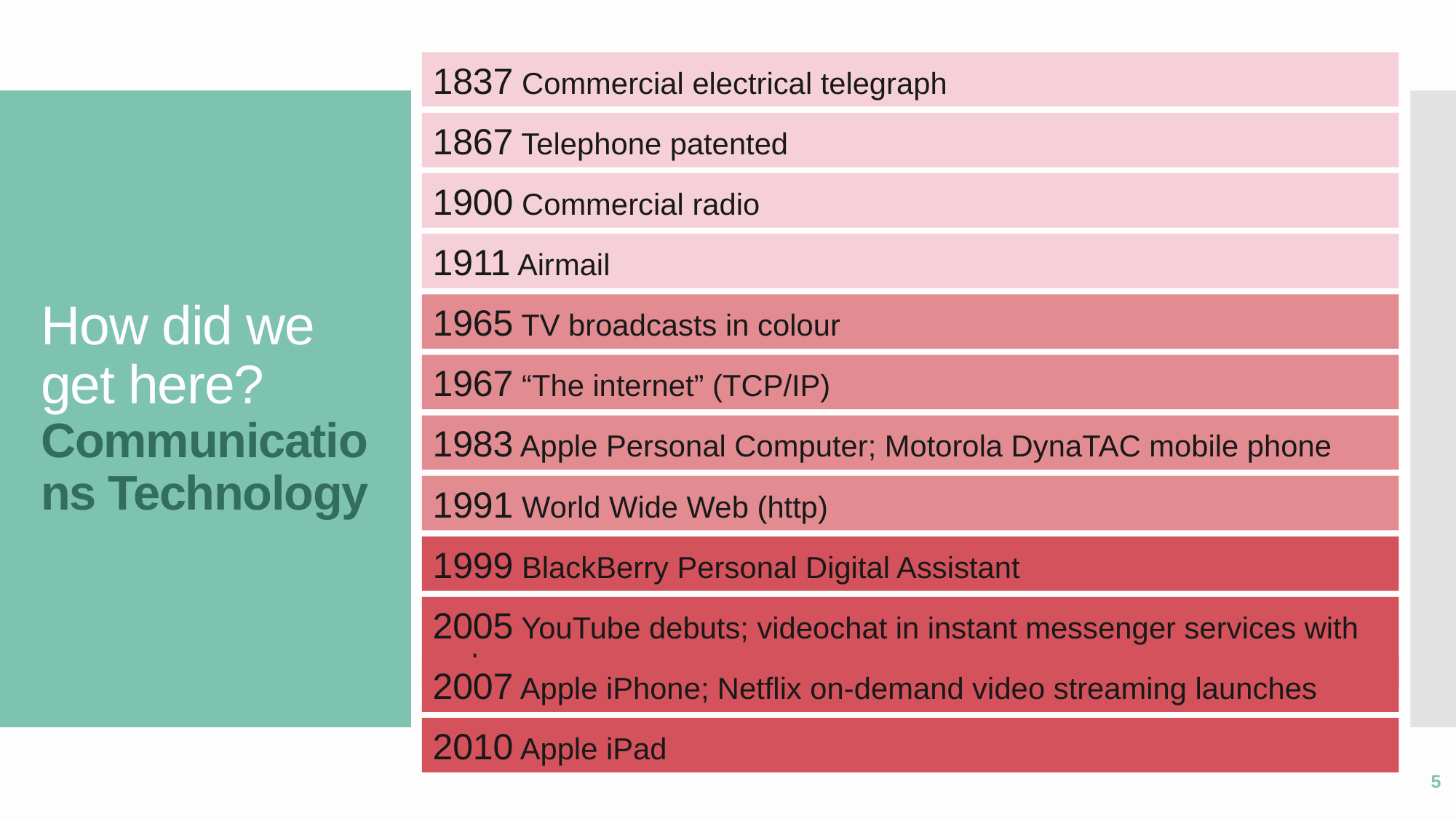

1837 Commercial electrical telegraph
1867 Telephone patented
# How did we get here? Communications Technology
1900 Commercial radio
1911 Airmail
1965 TV broadcasts in colour
1967 “The internet” (TCP/IP)
1983 Apple Personal Computer; Motorola DynaTAC mobile phone
1991 World Wide Web (http)
1999 BlackBerry Personal Digital Assistant
2005 YouTube debuts; videochat in instant messenger services with webcams
2007 Apple iPhone; Netflix on-demand video streaming launches
2010 Apple iPad
5